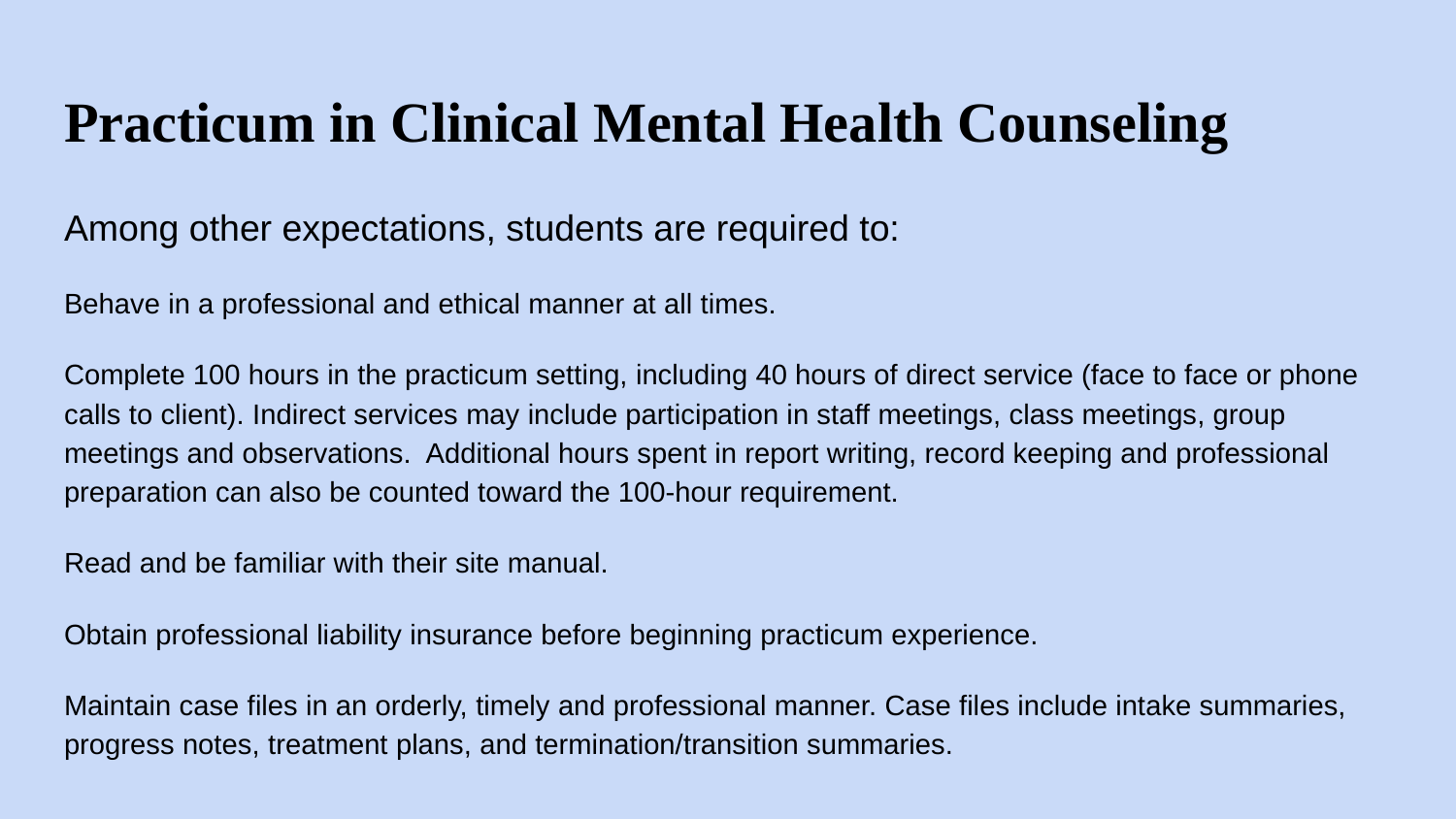

# Practicum in Clinical Mental Health Counseling
Among other expectations, students are required to:
Behave in a professional and ethical manner at all times.
Complete 100 hours in the practicum setting, including 40 hours of direct service (face to face or phone calls to client). Indirect services may include participation in staff meetings, class meetings, group meetings and observations.  Additional hours spent in report writing, record keeping and professional preparation can also be counted toward the 100-hour requirement.
Read and be familiar with their site manual.
Obtain professional liability insurance before beginning practicum experience.
Maintain case files in an orderly, timely and professional manner. Case files include intake summaries, progress notes, treatment plans, and termination/transition summaries.